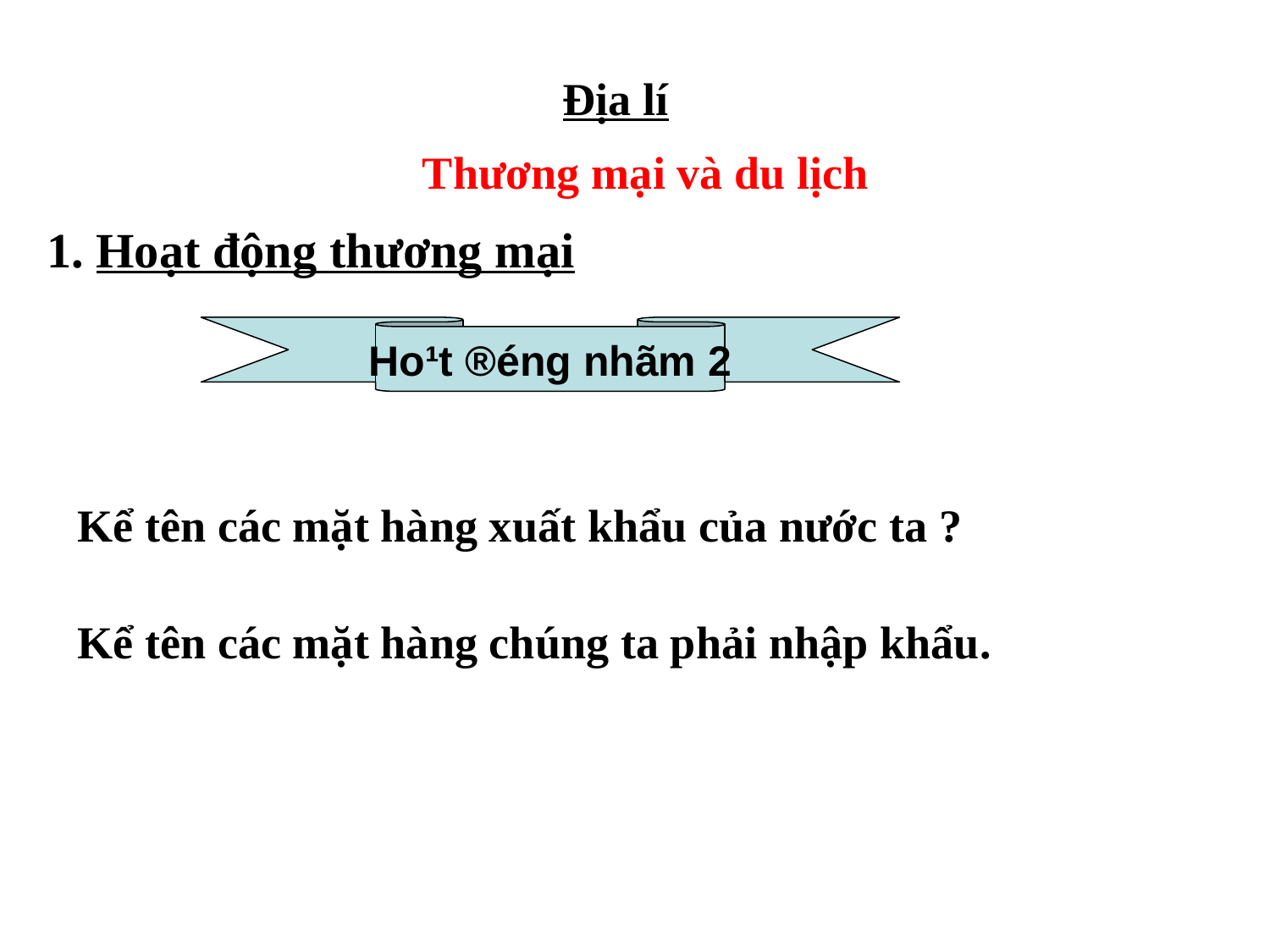

Địa lí
Thương mại và du lịch
1. Hoạt động thương mại
Ho¹t ®éng nhãm 2
 Kể tên các mặt hàng xuất khẩu của nước ta ?
 Kể tên các mặt hàng chúng ta phải nhập khẩu.